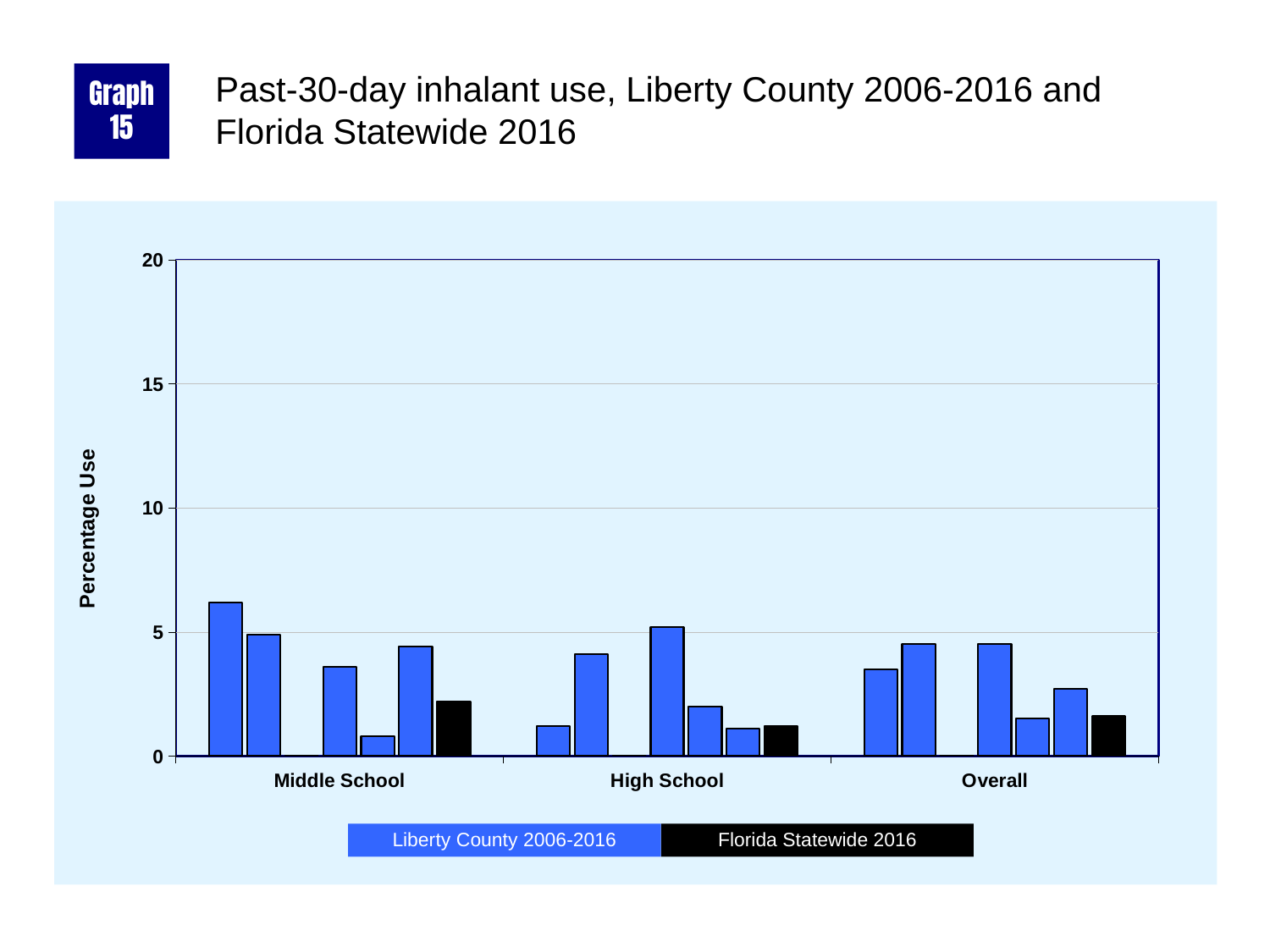

Graph 15
Past-30-day inhalant use, Liberty County 2006-2016 and Florida Statewide 2016

### Chart

| Category | County 2006 | County 2008 | County 2010 | County 2012 | County 2014 | County 2016 | Florida 2016 |
|---|---|---|---|---|---|---|---|
| Middle School | 6.2 | 4.9 | 0.0 | 3.6 | 0.8 | 4.4 | 2.2 |
| High School | 1.2 | 4.1 | 0.0 | 5.2 | 2.0 | 1.1 | 1.2 |
| Overall | 3.5 | 4.5 | 0.0 | 4.5 | 1.5 | 2.7 | 1.6 |
Florida Statewide 2016
Liberty County 2006-2016